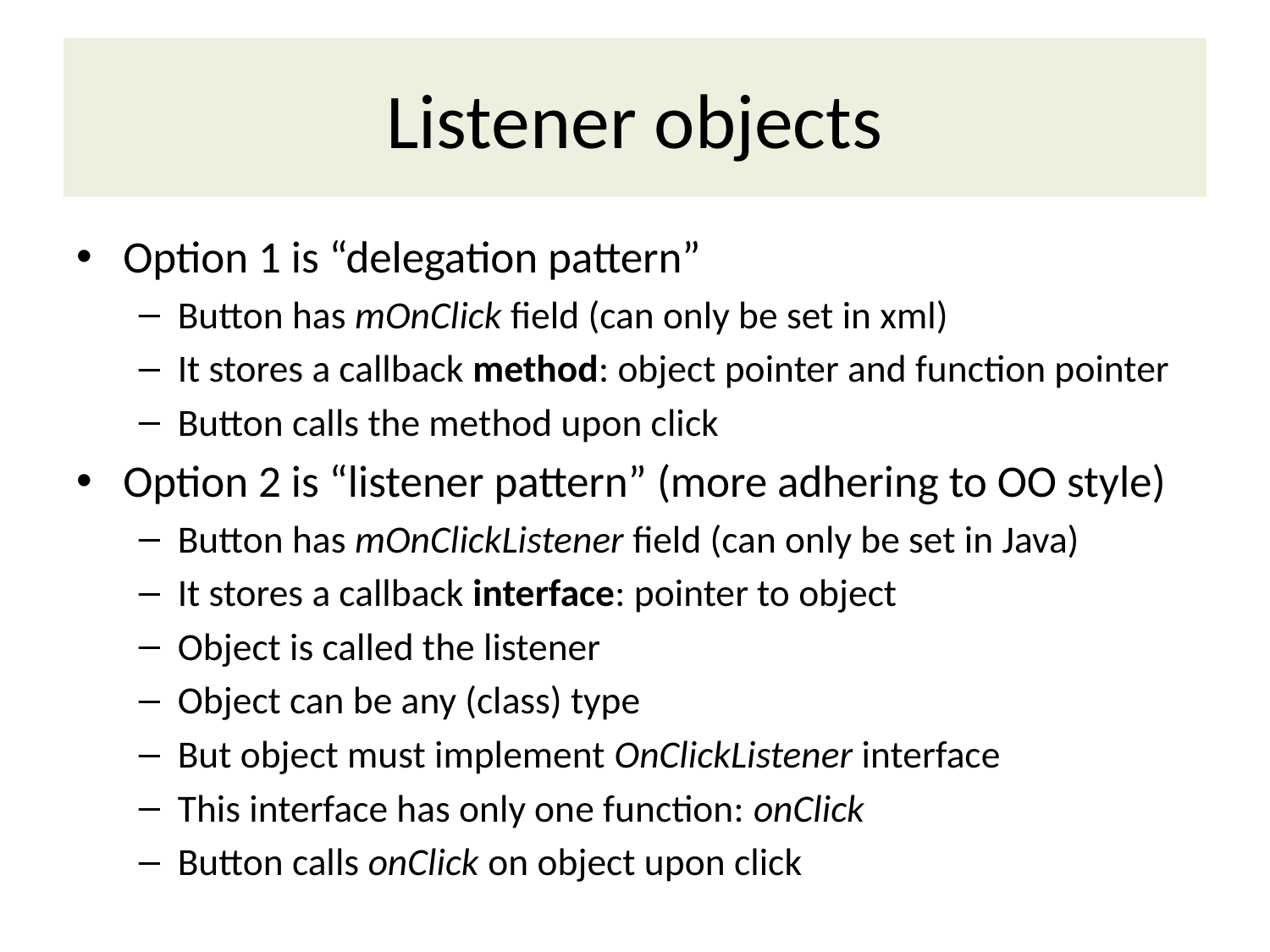

# Listener objects
Option 1 is “delegation pattern”
Button has mOnClick field (can only be set in xml)
It stores a callback method: object pointer and function pointer
Button calls the method upon click
Option 2 is “listener pattern” (more adhering to OO style)
Button has mOnClickListener field (can only be set in Java)
It stores a callback interface: pointer to object
Object is called the listener
Object can be any (class) type
But object must implement OnClickListener interface
This interface has only one function: onClick
Button calls onClick on object upon click